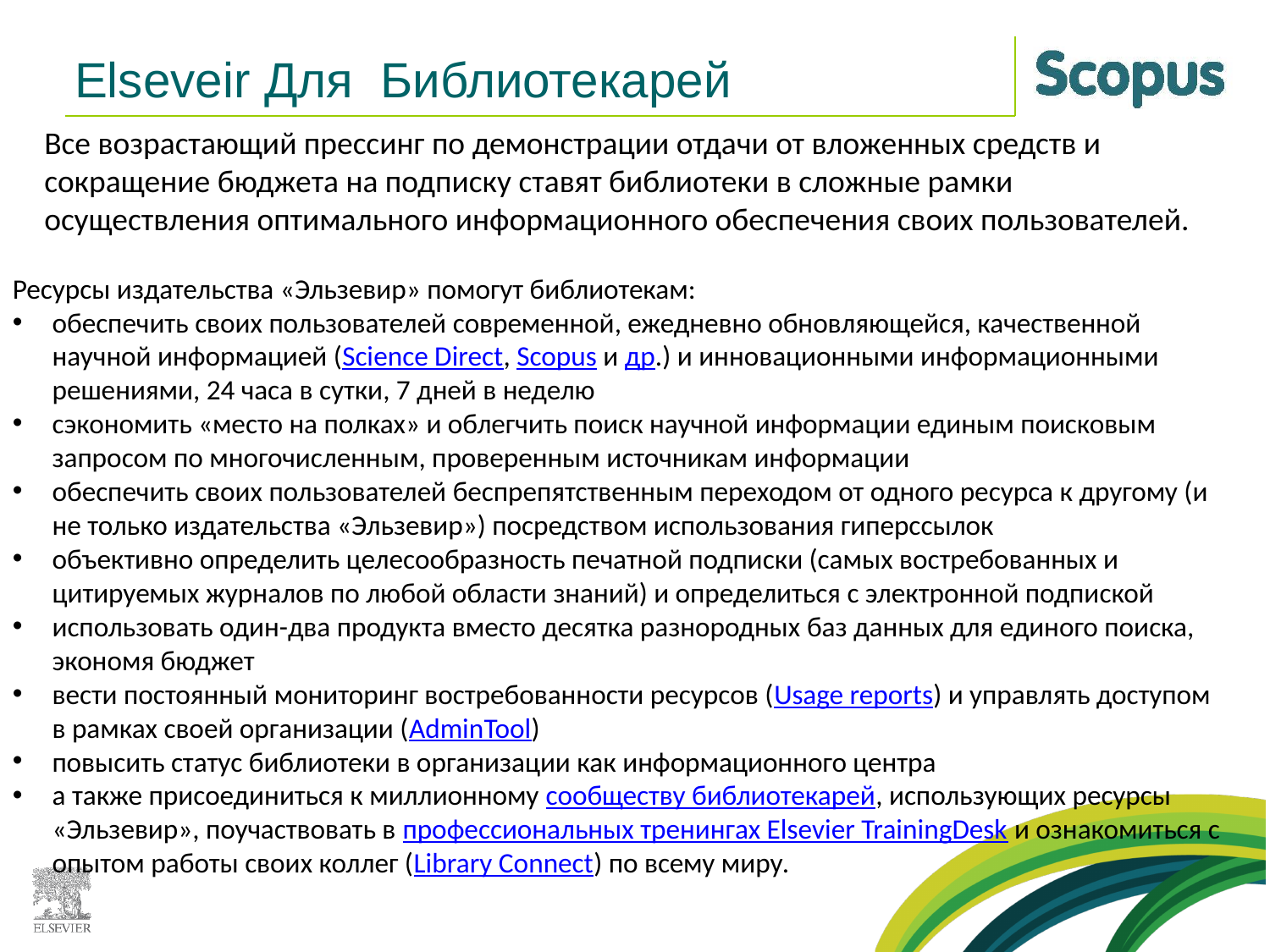

# Elseveir Для  Библиотекарей
Все возрастающий прессинг по демонстрации отдачи от вложенных средств и сокращение бюджета на подписку ставят библиотеки в сложные рамки осуществления оптимального информационного обеспечения своих пользователей.
Ресурсы издательства «Эльзевир» помогут библиотекам:
обеспечить своих пользователей современной, ежедневно обновляющейся, качественной научной информацией (Science Direct, Scopus и др.) и инновационными информационными решениями, 24 часа в сутки, 7 дней в неделю
сэкономить «место на полках» и облегчить поиск научной информации единым поисковым запросом по многочисленным, проверенным источникам информации
обеспечить своих пользователей беспрепятственным переходом от одного ресурса к другому (и не только издательства «Эльзевир») посредством использования гиперссылок
объективно определить целесообразность печатной подписки (самых востребованных и цитируемых журналов по любой области знаний) и определиться с электронной подпиской
использовать один-два продукта вместо десятка разнородных баз данных для единого поиска, экономя бюджет
вести постоянный мониторинг востребованности ресурсов (Usage reports) и управлять доступом в рамках своей организации (AdminTool)
повысить статус библиотеки в организации как информационного центра
а также присоединиться к миллионному сообществу библиотекарей, использующих ресурсы «Эльзевир», поучаствовать в профессиональных тренингах Elsevier TrainingDesk и ознакомиться с опытом работы своих коллег (Library Connect) по всему миру.